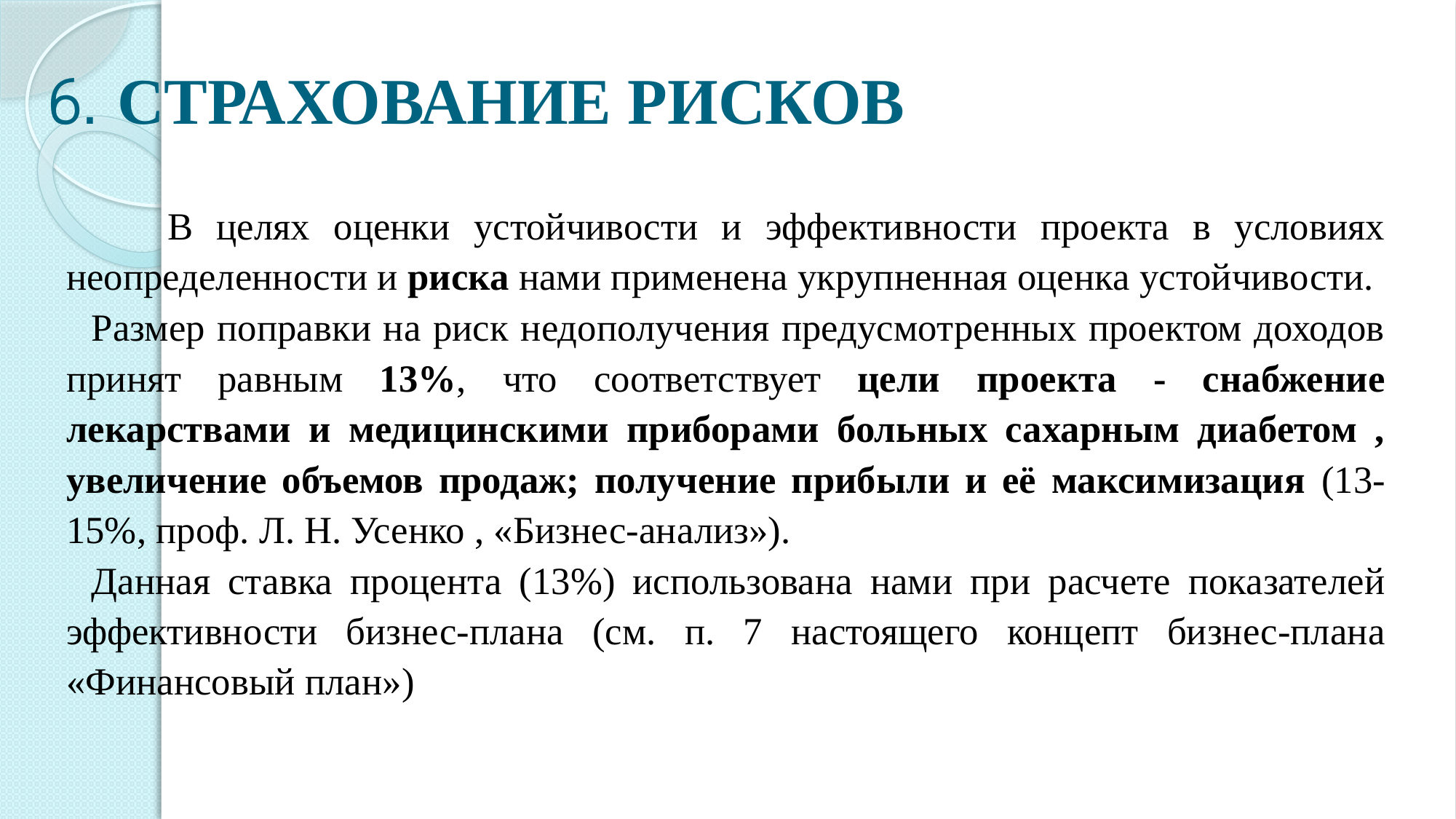

# 6. СТРАХОВАНИЕ РИСКОВ
   В целях оценки устойчивости и эффективности проекта в условиях неопределенности и риска нами применена укрупненная оценка устойчивости.
Размер поправки на риск недополучения предусмотренных проектом доходов принят равным 13%, что соответствует цели проекта - снабжение лекарствами и медицинскими приборами больных сахарным диабетом , увеличение объемов продаж; получение прибыли и её максимизация (13-15%, проф. Л. Н. Усенко , «Бизнес-анализ»).
Данная ставка процента (13%) использована нами при расчете показателей эффективности бизнес-плана (см. п. 7 настоящего концепт бизнес-плана «Финансовый план»)